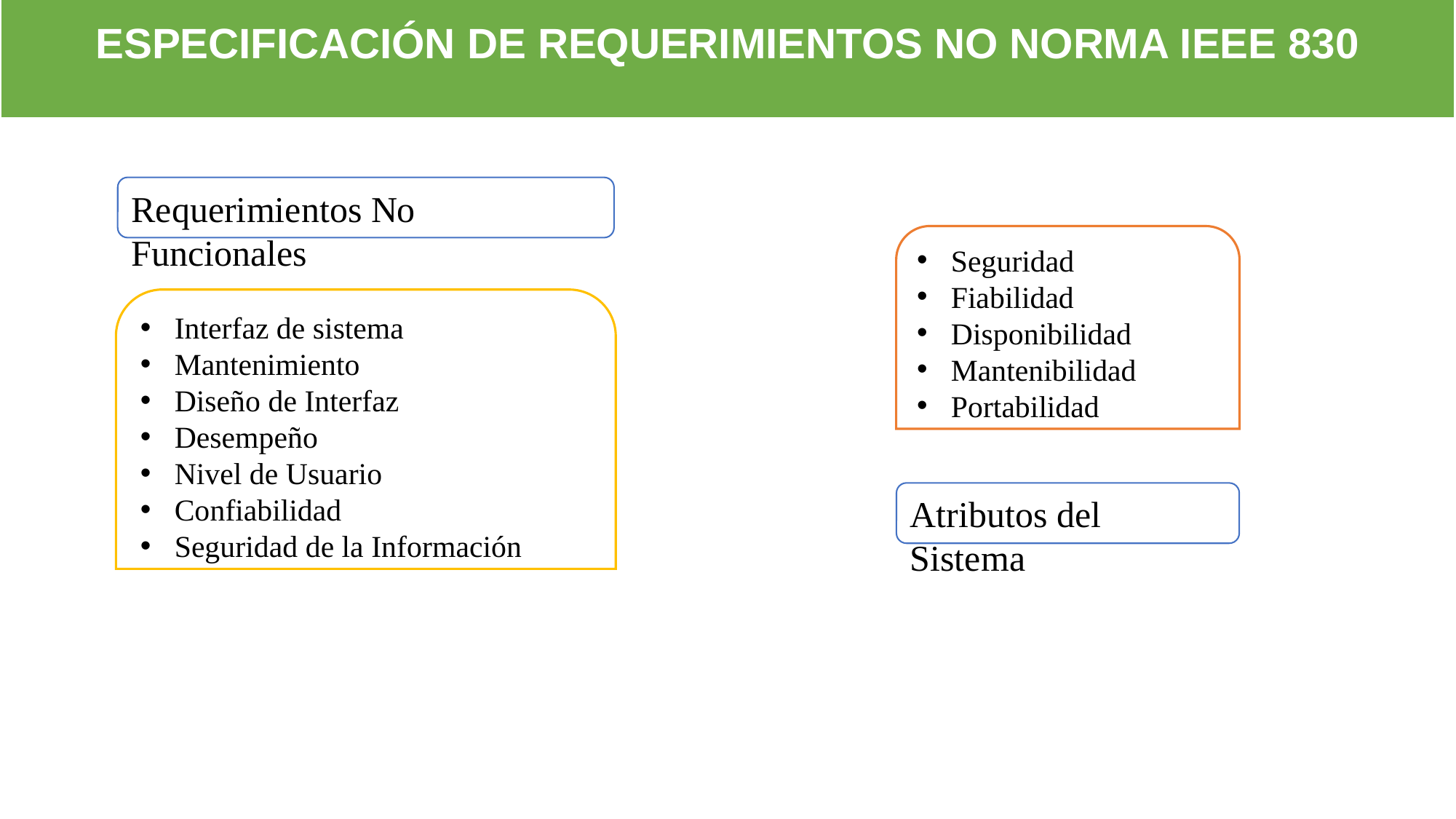

# ESPECIFICACIÓN DE REQUERIMIENTOS NO NORMA IEEE 830
Requerimientos No Funcionales
Seguridad
Fiabilidad
Disponibilidad
Mantenibilidad
Portabilidad
Interfaz de sistema
Mantenimiento
Diseño de Interfaz
Desempeño
Nivel de Usuario
Confiabilidad
Seguridad de la Información
Atributos del Sistema